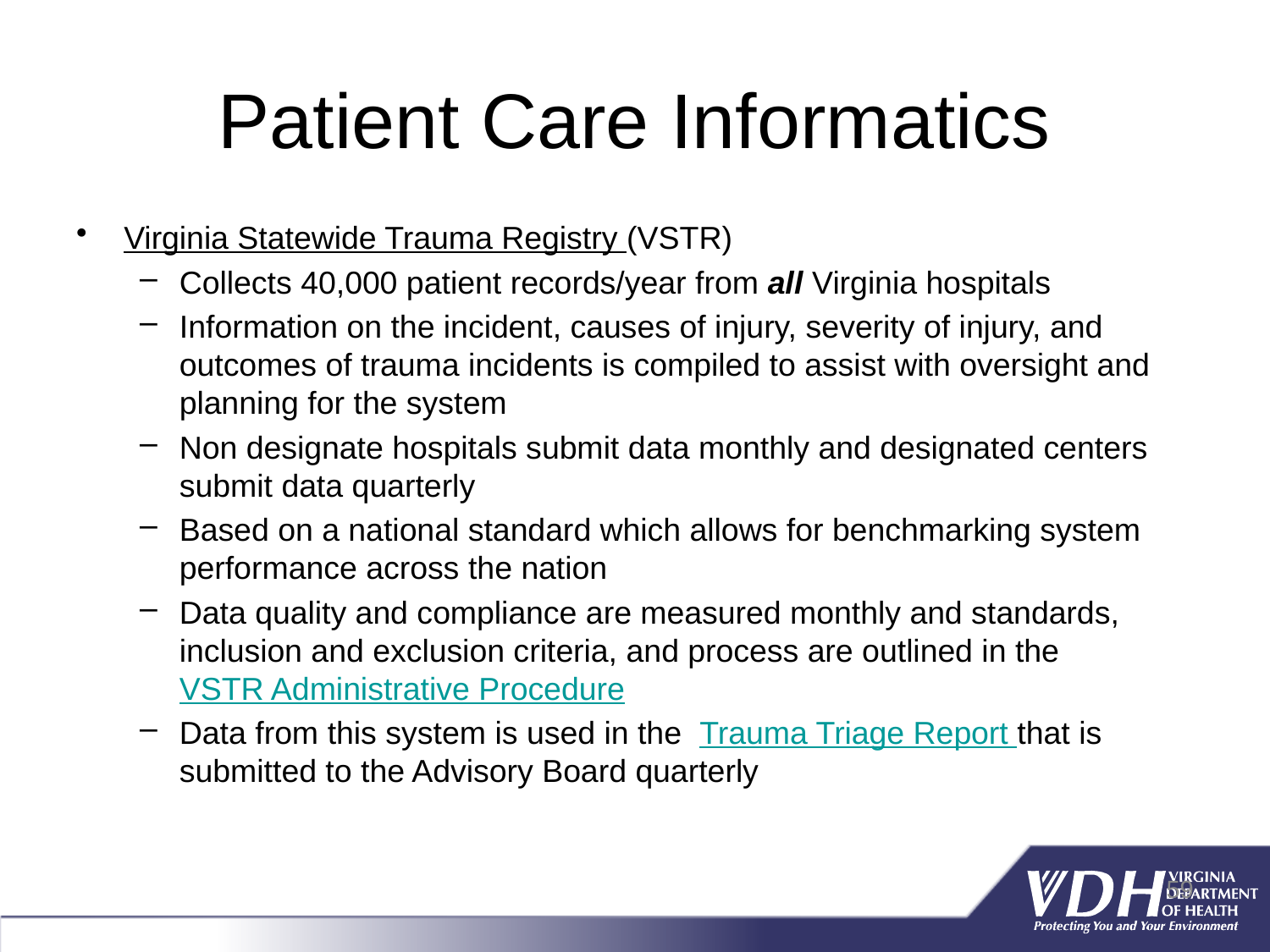

# Patient Care Informatics
Virginia Statewide Trauma Registry (VSTR)
Collects 40,000 patient records/year from all Virginia hospitals
Information on the incident, causes of injury, severity of injury, and outcomes of trauma incidents is compiled to assist with oversight and planning for the system
Non designate hospitals submit data monthly and designated centers submit data quarterly
Based on a national standard which allows for benchmarking system performance across the nation
Data quality and compliance are measured monthly and standards, inclusion and exclusion criteria, and process are outlined in the VSTR Administrative Procedure
Data from this system is used in the  Trauma Triage Report that is submitted to the Advisory Board quarterly
59